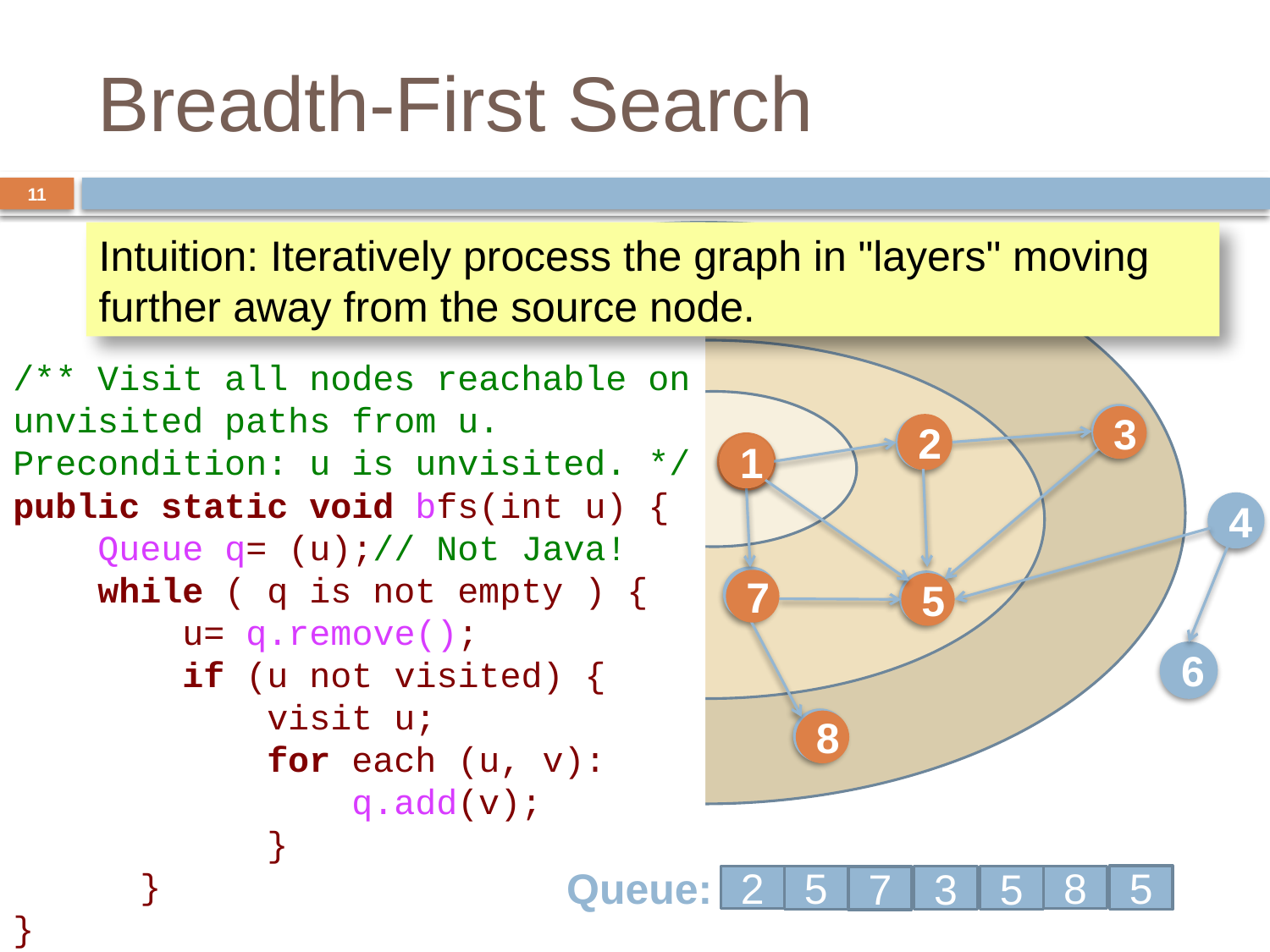

# Breadth-First Search
11

/** Visit all nodes reachable on unvisited paths from u.
Precondition: u is unvisited. */
public static void bfs(int u) {
    Queue q= (u);// Not Java!
    while ( q is not empty ) {
        u= q.remove();
        if (u not visited) {
            visit u;
		for each (u, v):
                q.add(v);
		}
	}
}

Intuition: Iteratively process the graph in "layers" moving further away from the source node.

3
2
1
4
7
5
6
8
3
2
1
7
5
8
Queue:
5
5
3
5
2
8
1
7